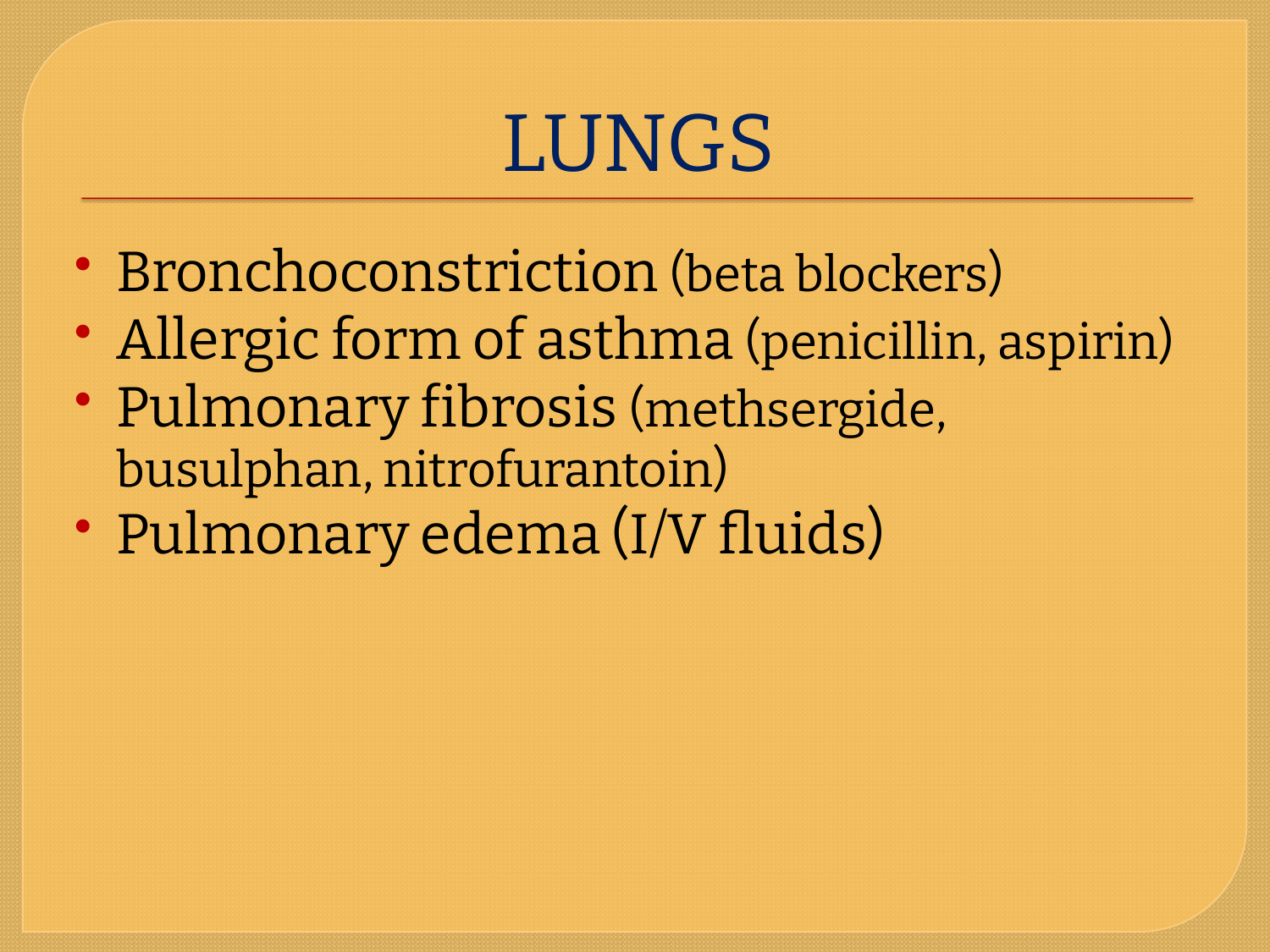

# LUNGS
Bronchoconstriction (beta blockers)
Allergic form of asthma (penicillin, aspirin)
Pulmonary fibrosis (methsergide, busulphan, nitrofurantoin)
Pulmonary edema (I/V fluids)